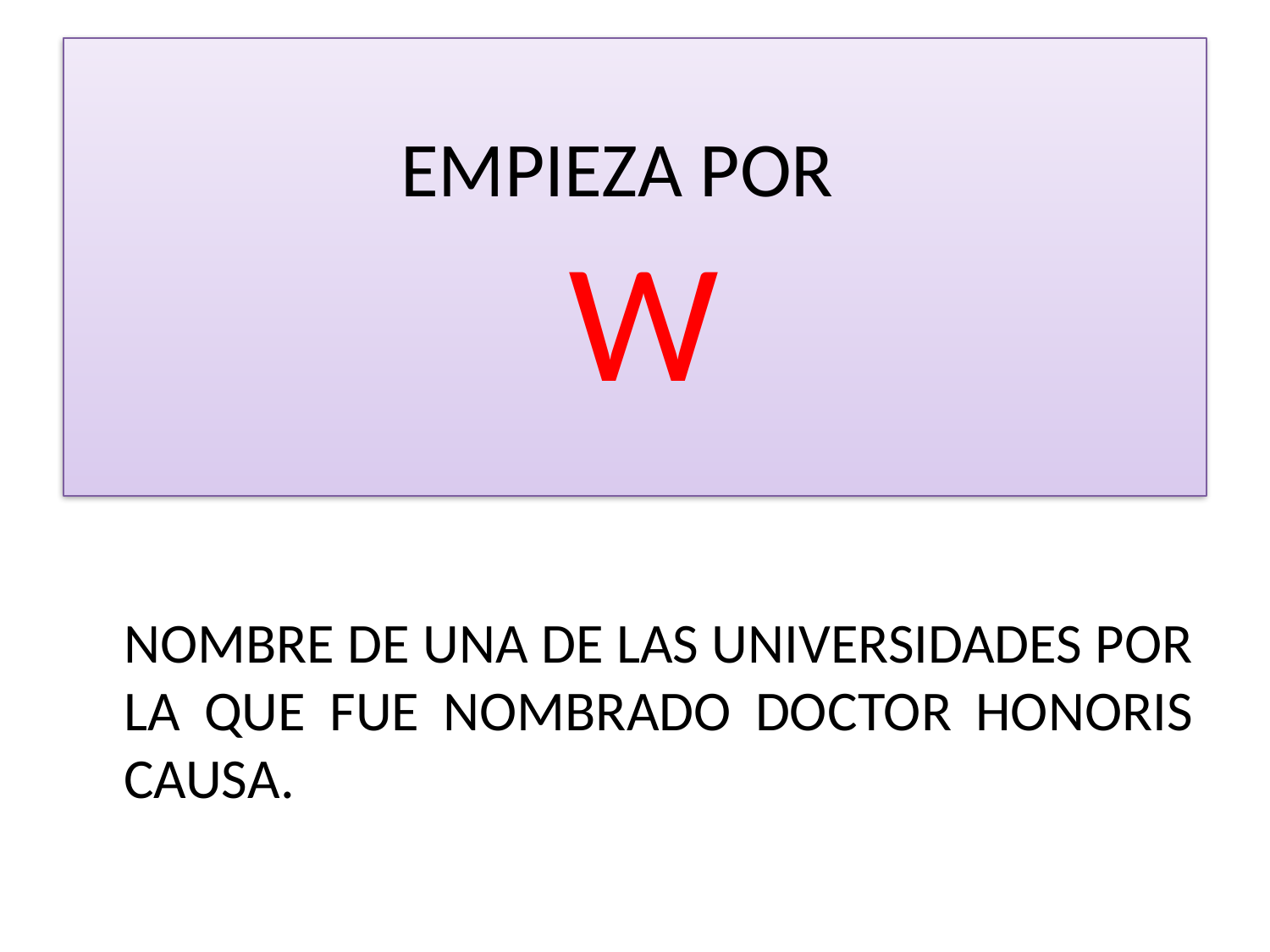

# EMPIEZA POR W
	NOMBRE DE UNA DE LAS UNIVERSIDADES POR LA QUE FUE NOMBRADO DOCTOR HONORIS CAUSA.